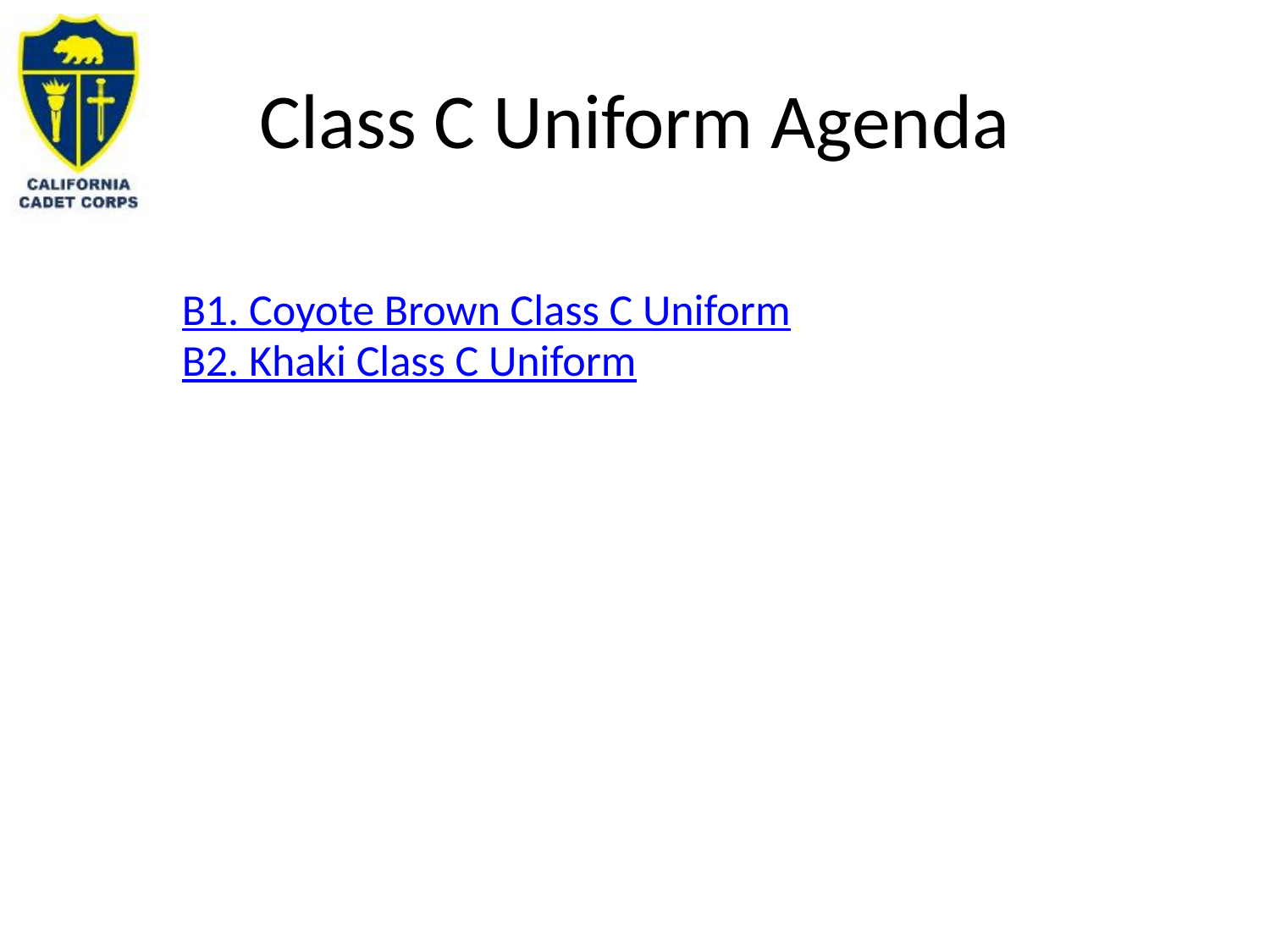

# Class C Uniform Agenda
B1. Coyote Brown Class C Uniform
B2. Khaki Class C Uniform